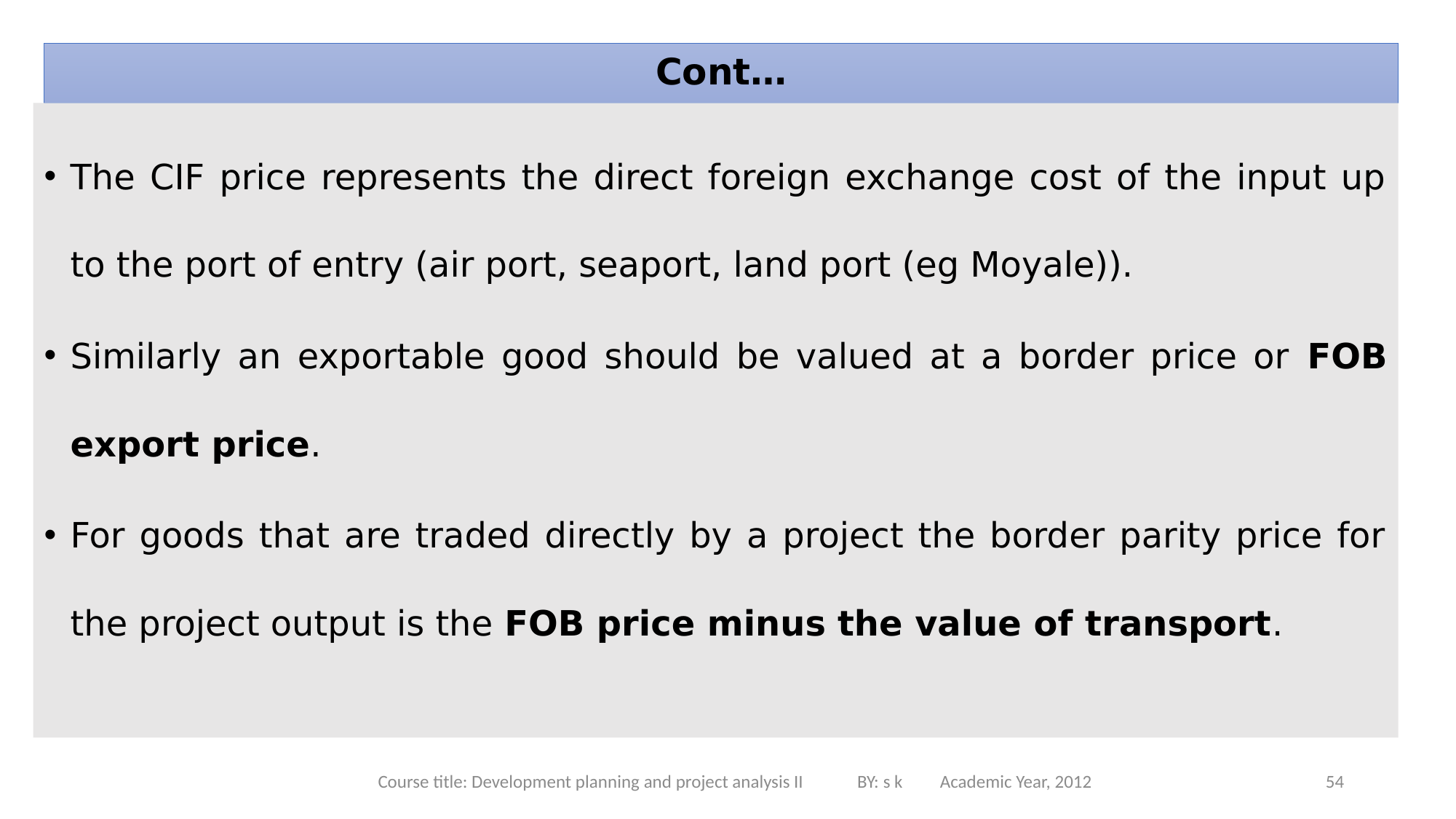

# Cont…
The CIF price represents the direct foreign exchange cost of the input up to the port of entry (air port, seaport, land port (eg Moyale)).
Similarly an exportable good should be valued at a border price or FOB export price.
For goods that are traded directly by a project the border parity price for the project output is the FOB price minus the value of transport.

Course title: Development planning and project analysis II             BY: s k         Academic Year, 2012
54